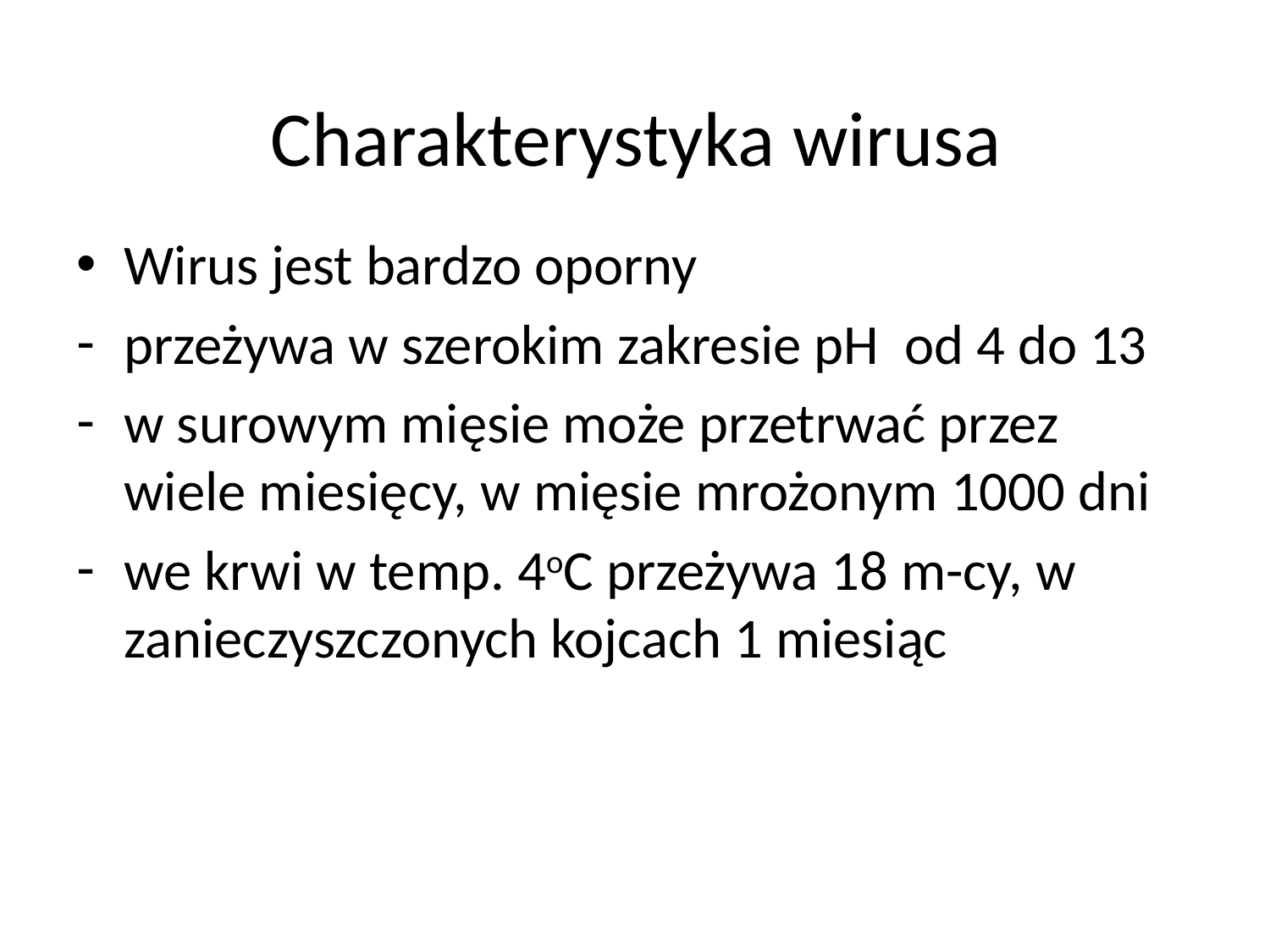

# Charakterystyka wirusa
Wirus jest bardzo oporny
przeżywa w szerokim zakresie pH  od 4 do 13
w surowym mięsie może przetrwać przez wiele miesięcy, w mięsie mrożonym 1000 dni
we krwi w temp. 4oC przeżywa 18 m-cy, w zanieczyszczonych kojcach 1 miesiąc